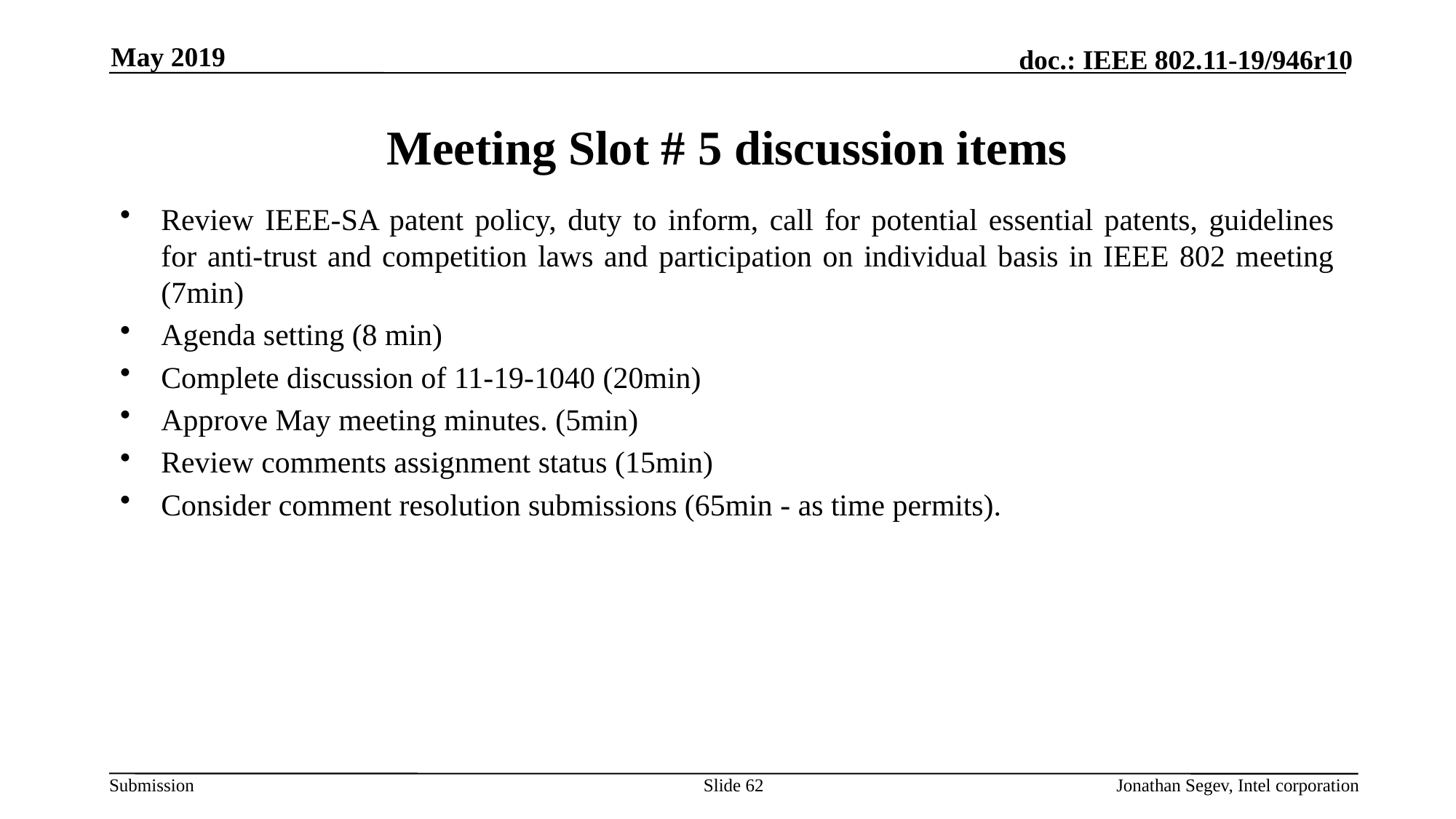

May 2019
# Meeting Slot # 5 discussion items
Review IEEE-SA patent policy, duty to inform, call for potential essential patents, guidelines for anti-trust and competition laws and participation on individual basis in IEEE 802 meeting (7min)
Agenda setting (8 min)
Complete discussion of 11-19-1040 (20min)
Approve May meeting minutes. (5min)
Review comments assignment status (15min)
Consider comment resolution submissions (65min - as time permits).

Slide 62
Jonathan Segev, Intel corporation